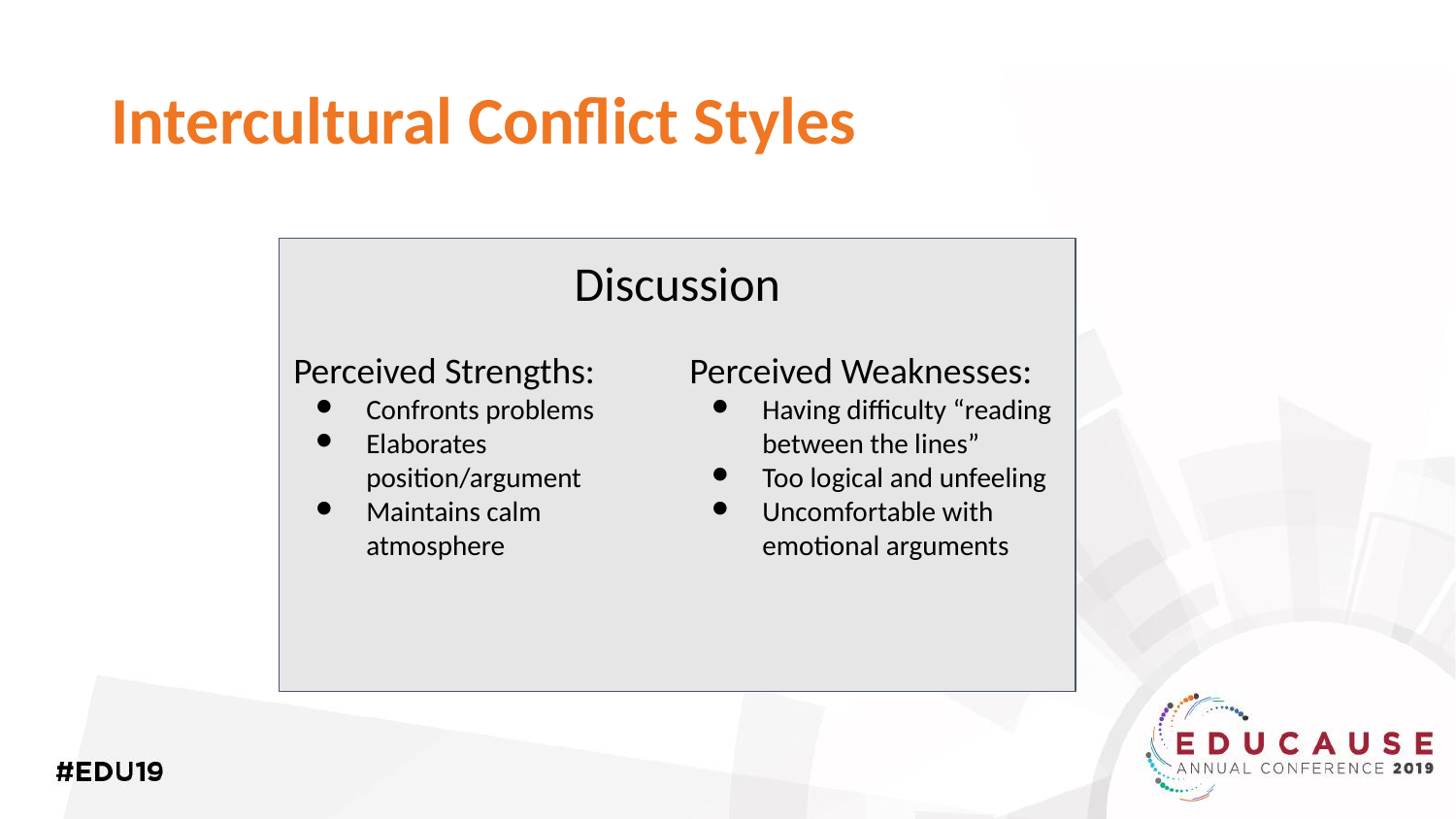

# Intercultural Conflict Styles

Discussion
Perceived Strengths:
Confronts problems
Elaborates position/argument
Maintains calm atmosphere
Perceived Weaknesses:
Having difficulty “reading between the lines”
Too logical and unfeeling
Uncomfortable with emotional arguments